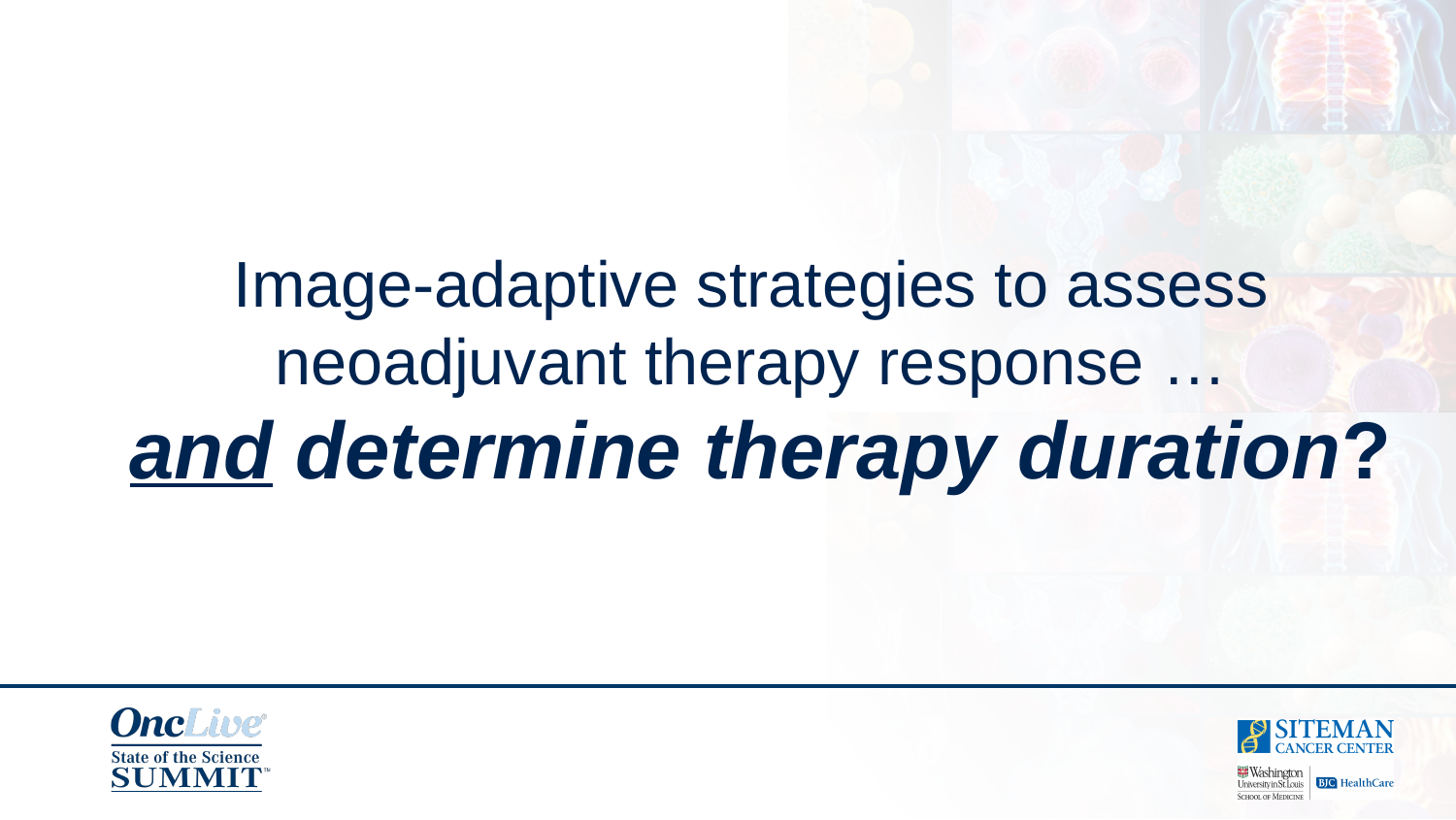

# Image-adaptive strategies to assess neoadjuvant therapy response … and determine therapy duration?